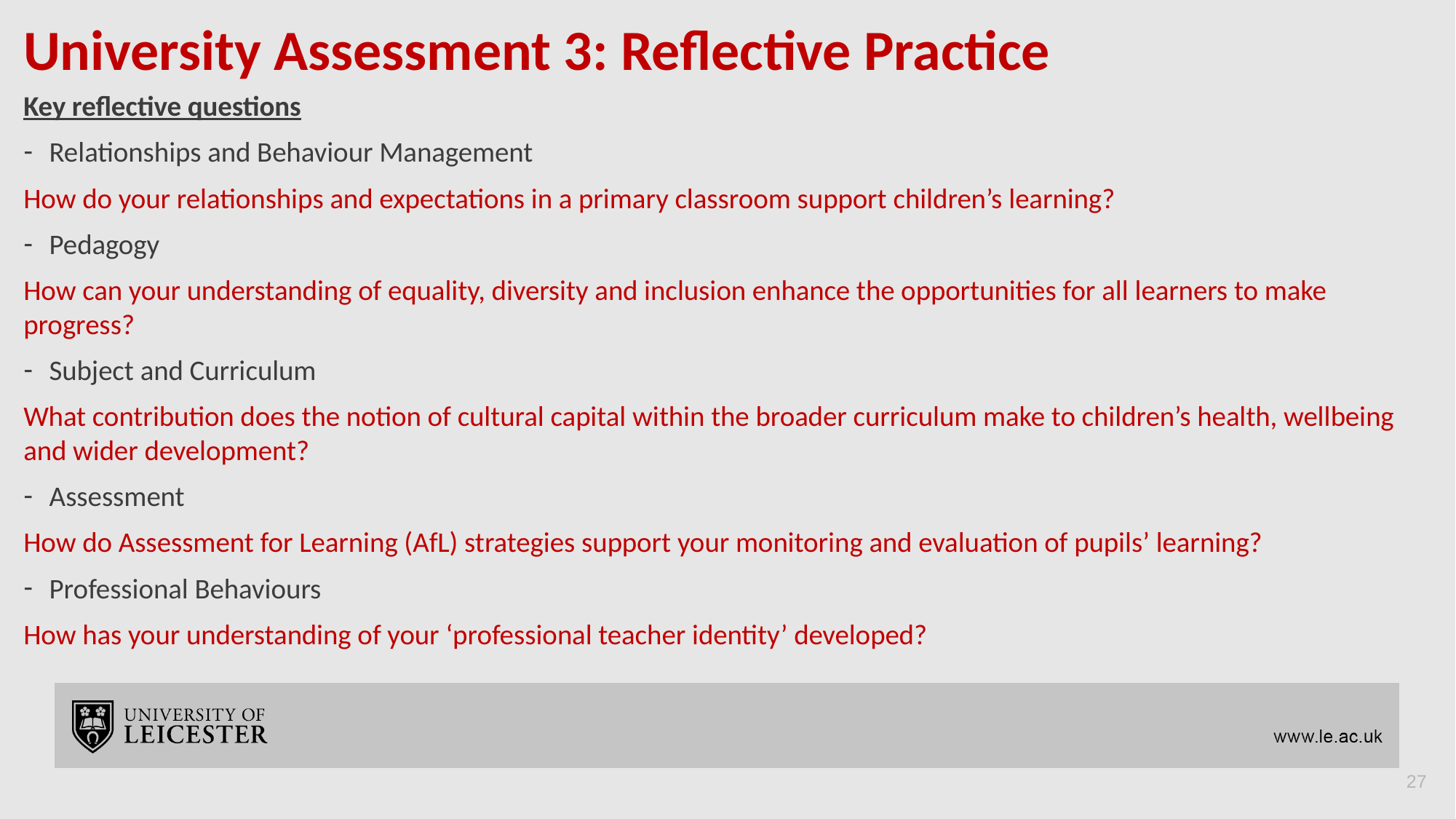

# University Assessment 3: Reflective Practice
Key reflective questions
Relationships and Behaviour Management
How do your relationships and expectations in a primary classroom support children’s learning?
Pedagogy
How can your understanding of equality, diversity and inclusion enhance the opportunities for all learners to make progress?
Subject and Curriculum
What contribution does the notion of cultural capital within the broader curriculum make to children’s health, wellbeing and wider development?
Assessment
How do Assessment for Learning (AfL) strategies support your monitoring and evaluation of pupils’ learning?
Professional Behaviours
How has your understanding of your ‘professional teacher identity’ developed?

27